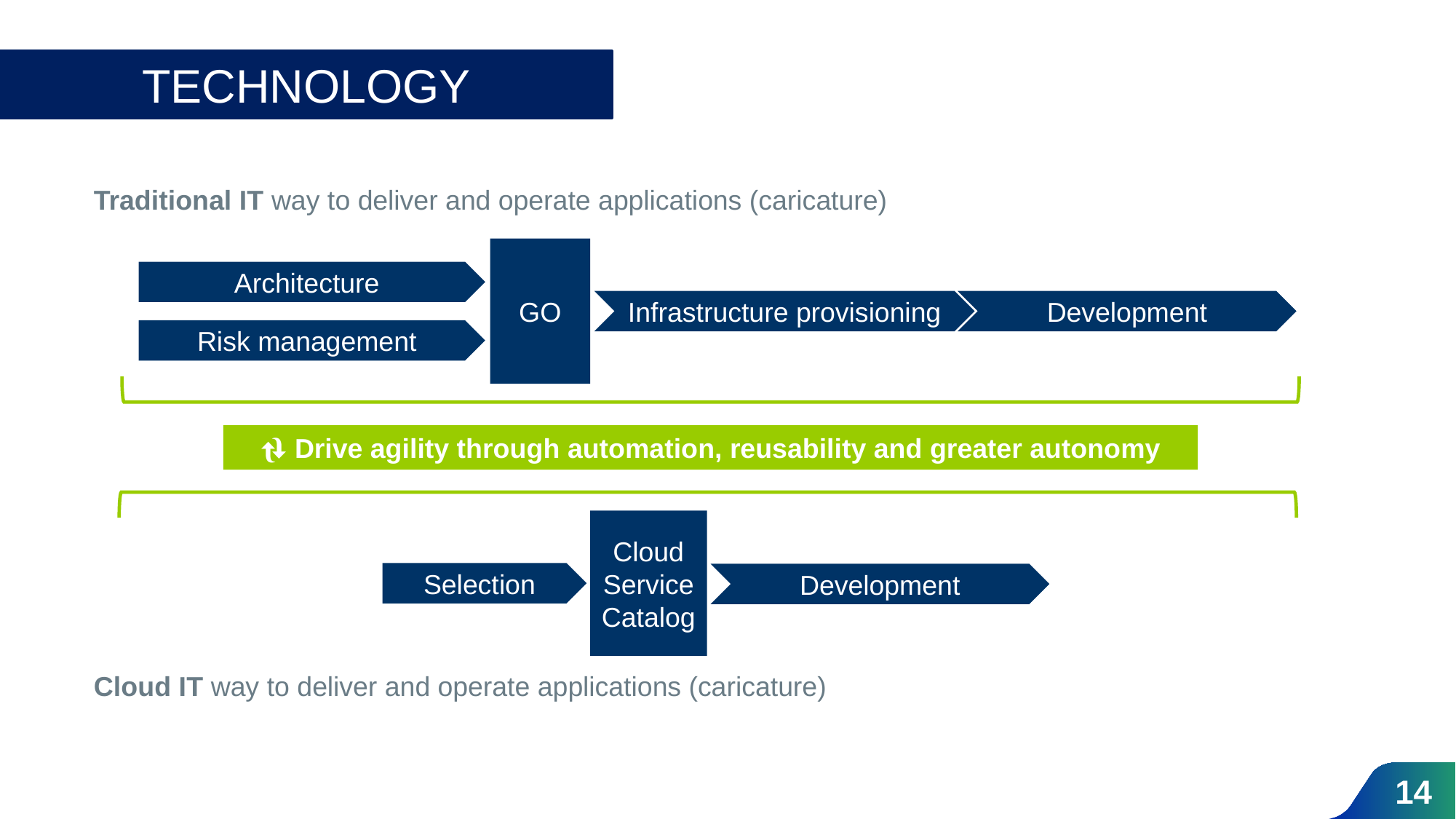

TECHNOLOGY
Traditional IT way to deliver and operate applications (caricature)
GO
Architecture
Infrastructure provisioning
Development
Risk management
🔃 Drive agility through automation, reusability and greater autonomy
Cloud Service Catalog
Selection
Development
Cloud IT way to deliver and operate applications (caricature)
14